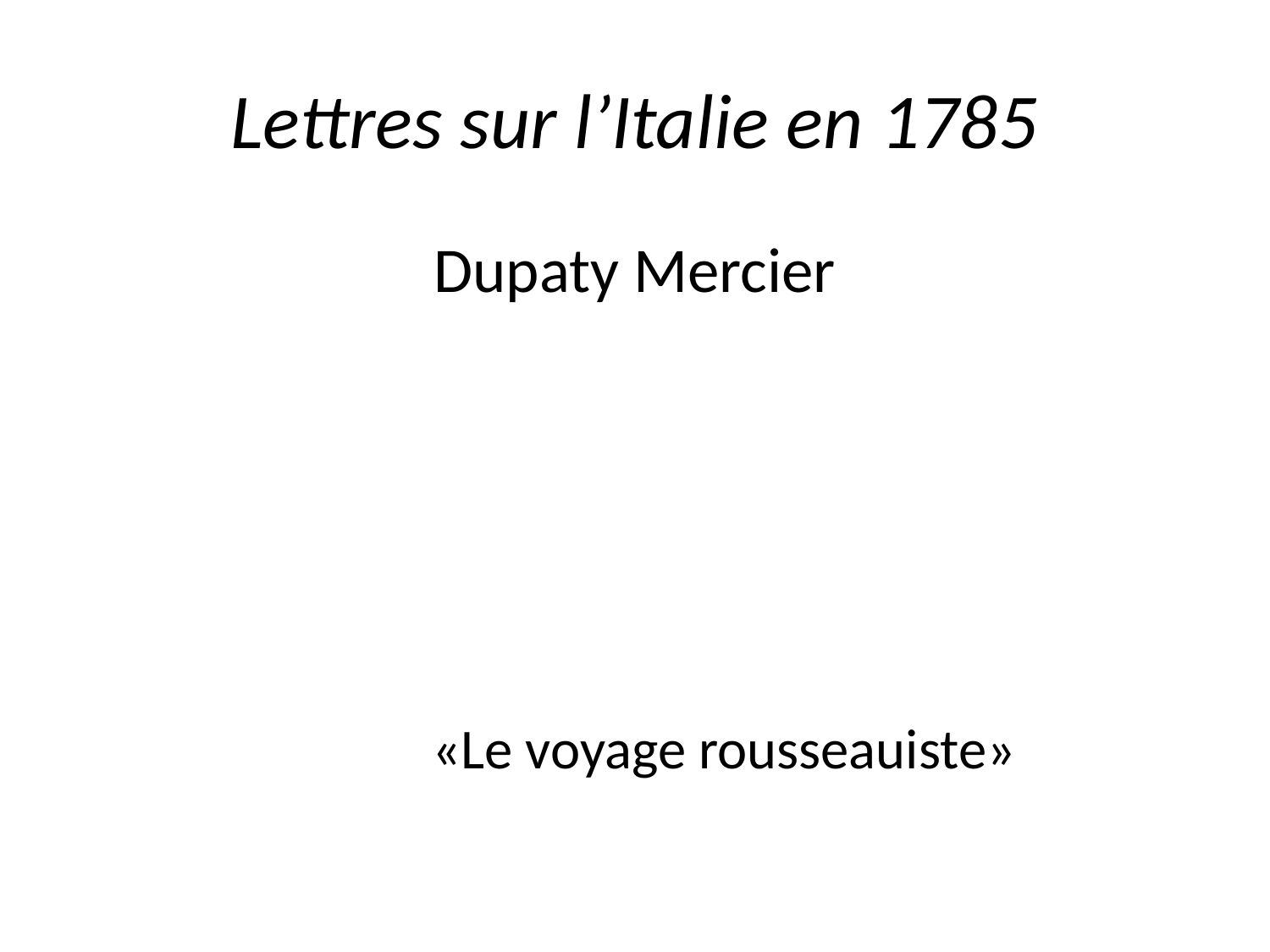

# Lettres sur l’Italie en 1785
Dupaty Mercier

«Le voyage rousseauiste»